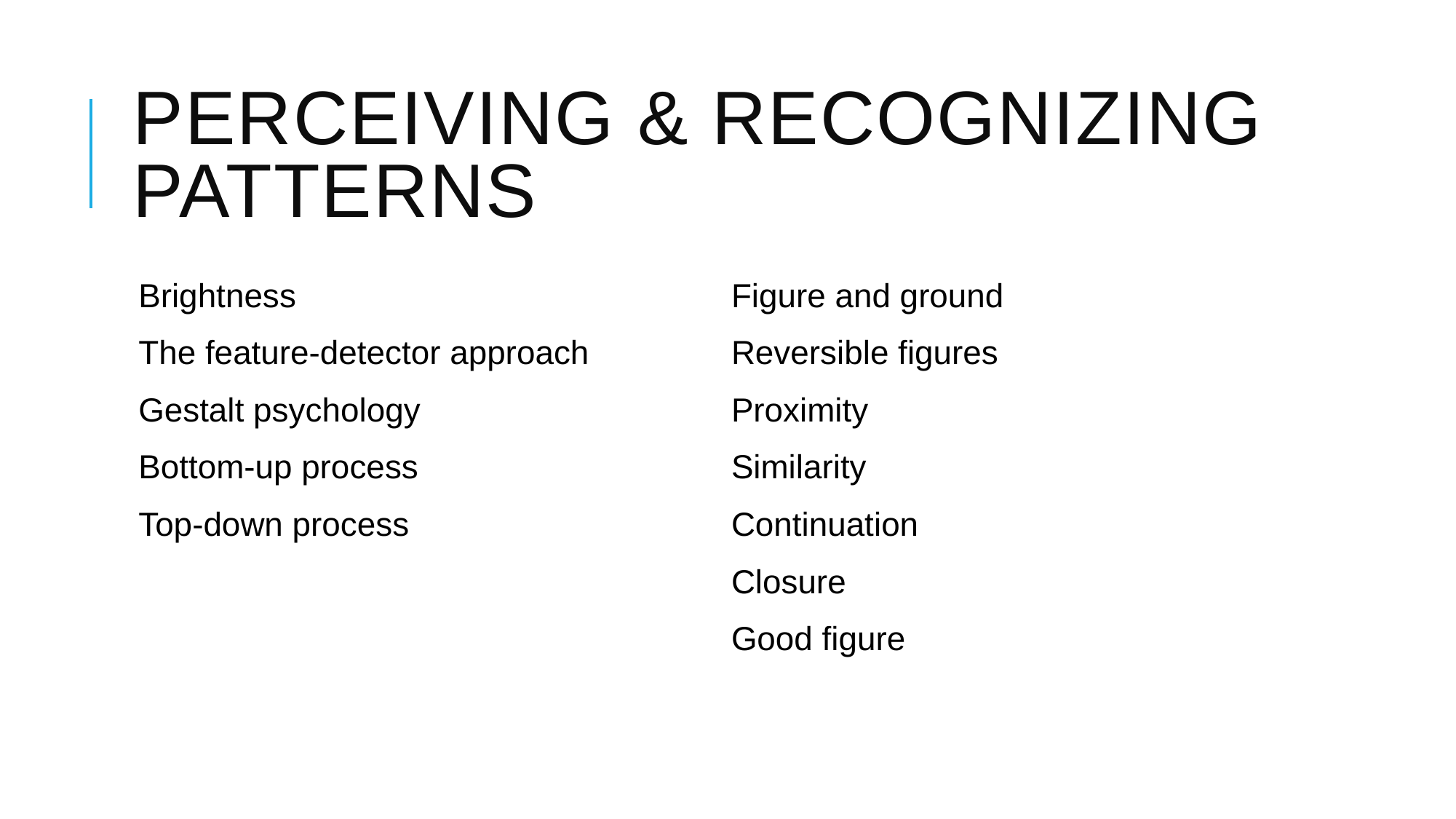

# Perceiving & Recognizing Patterns
Brightness
The feature-detector approach
Gestalt psychology
Bottom-up process
Top-down process
Figure and ground
Reversible figures
Proximity
Similarity
Continuation
Closure
Good figure